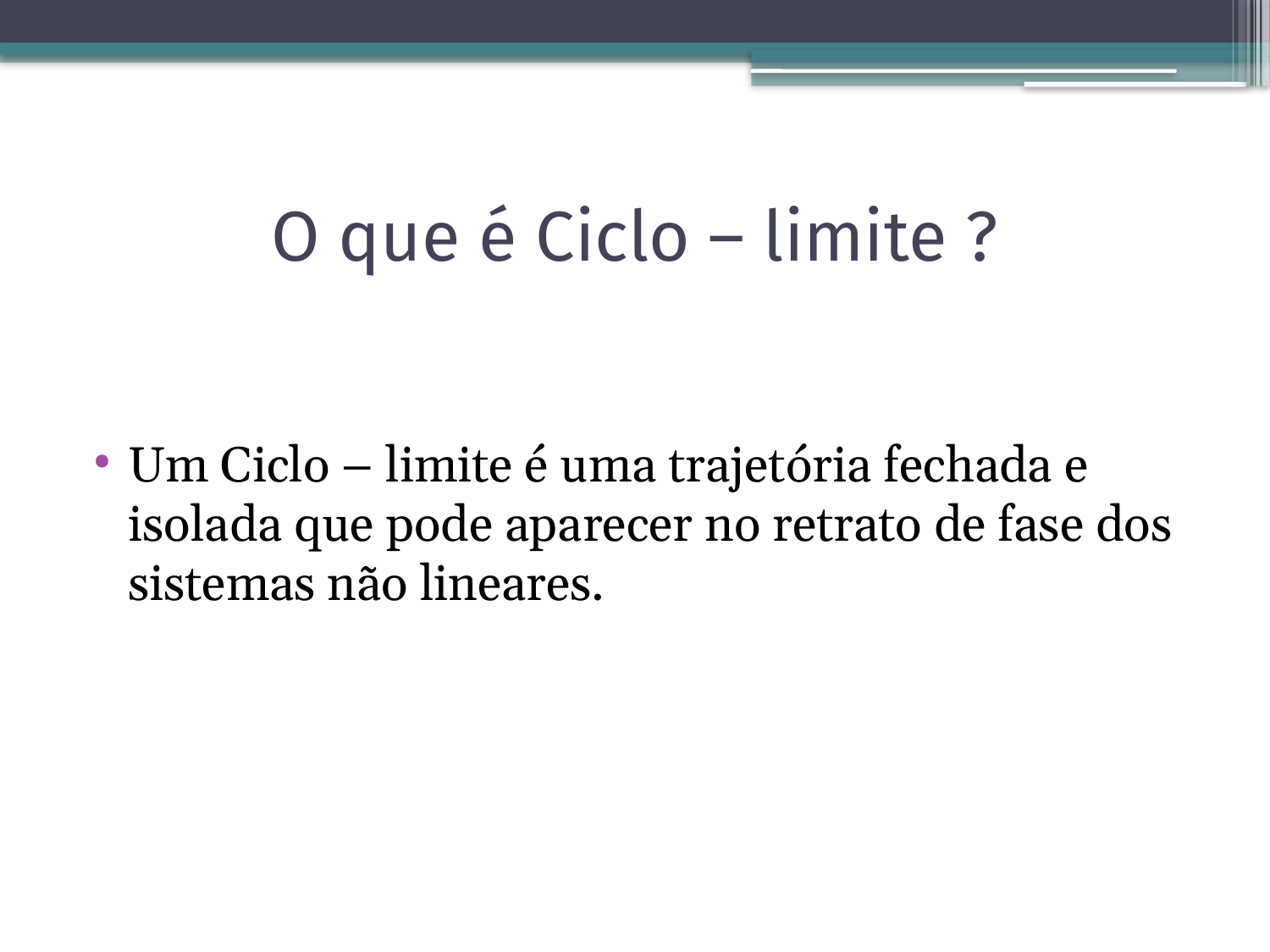

# O que é Ciclo – limite ?
Um Ciclo – limite é uma trajetória fechada e isolada que pode aparecer no retrato de fase dos sistemas não lineares.